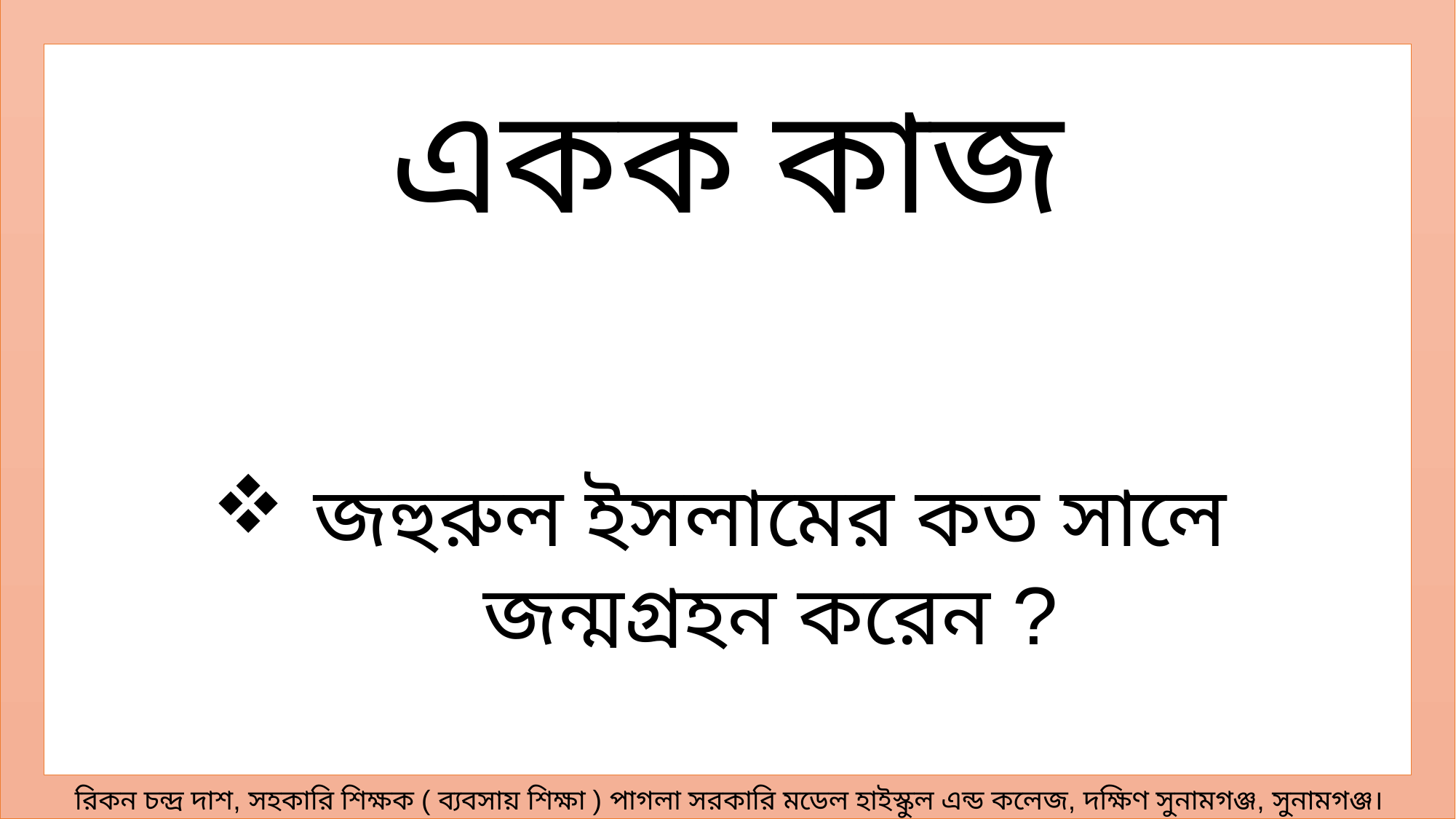

একক কাজ
জহুরুল ইসলামের কত সালে জন্মগ্রহন করেন ?